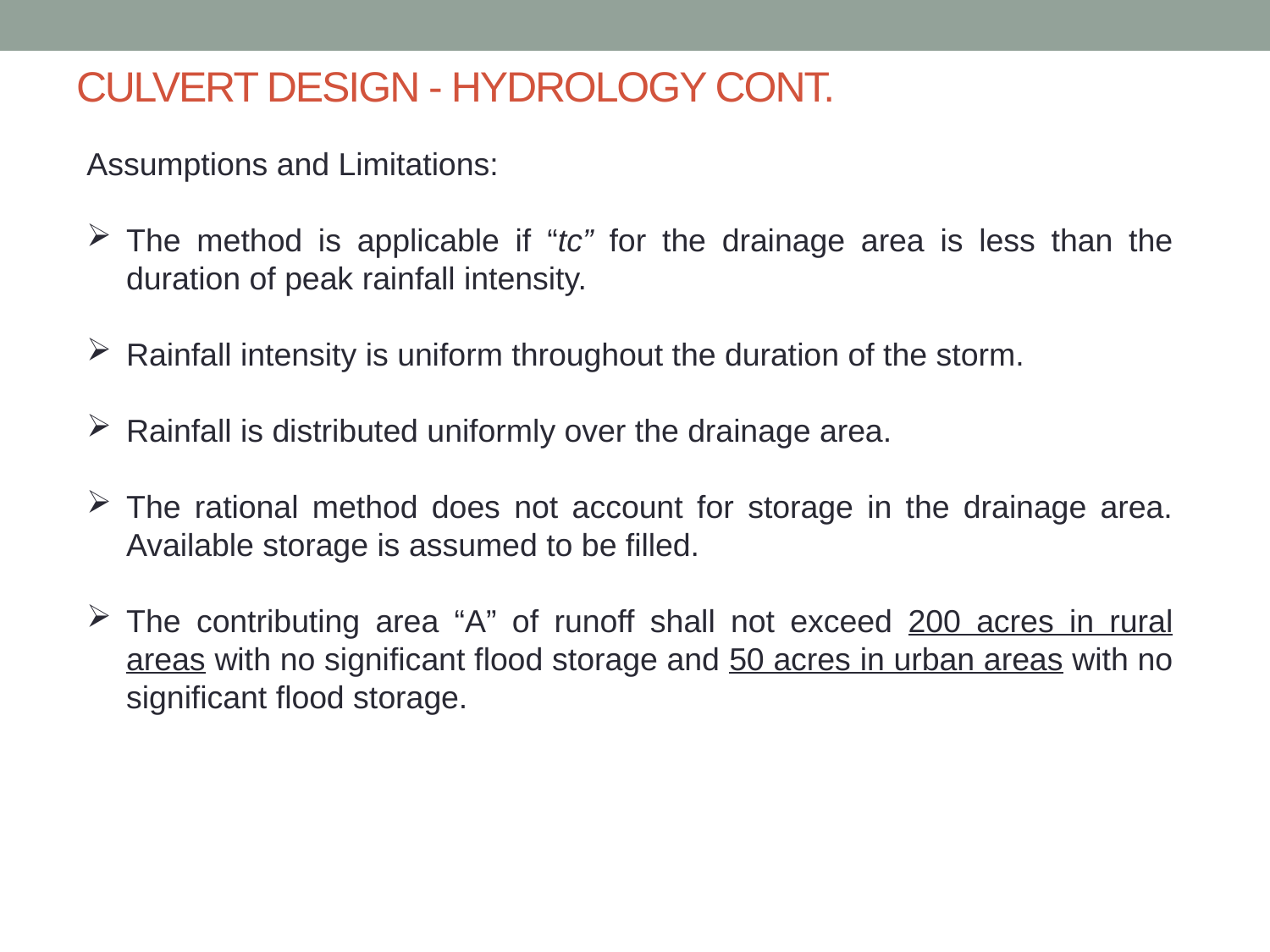

# CULVERT DESIGN - HYDROLOGY CONT.
Assumptions and Limitations:

The method is applicable if “tc” for the drainage area is less than the duration of peak rainfall intensity.

Rainfall intensity is uniform throughout the duration of the storm.

Rainfall is distributed uniformly over the drainage area.

The rational method does not account for storage in the drainage area. Available storage is assumed to be filled.

The contributing area “A” of runoff shall not exceed 200 acres in rural areas with no significant flood storage and 50 acres in urban areas with no significant flood storage.